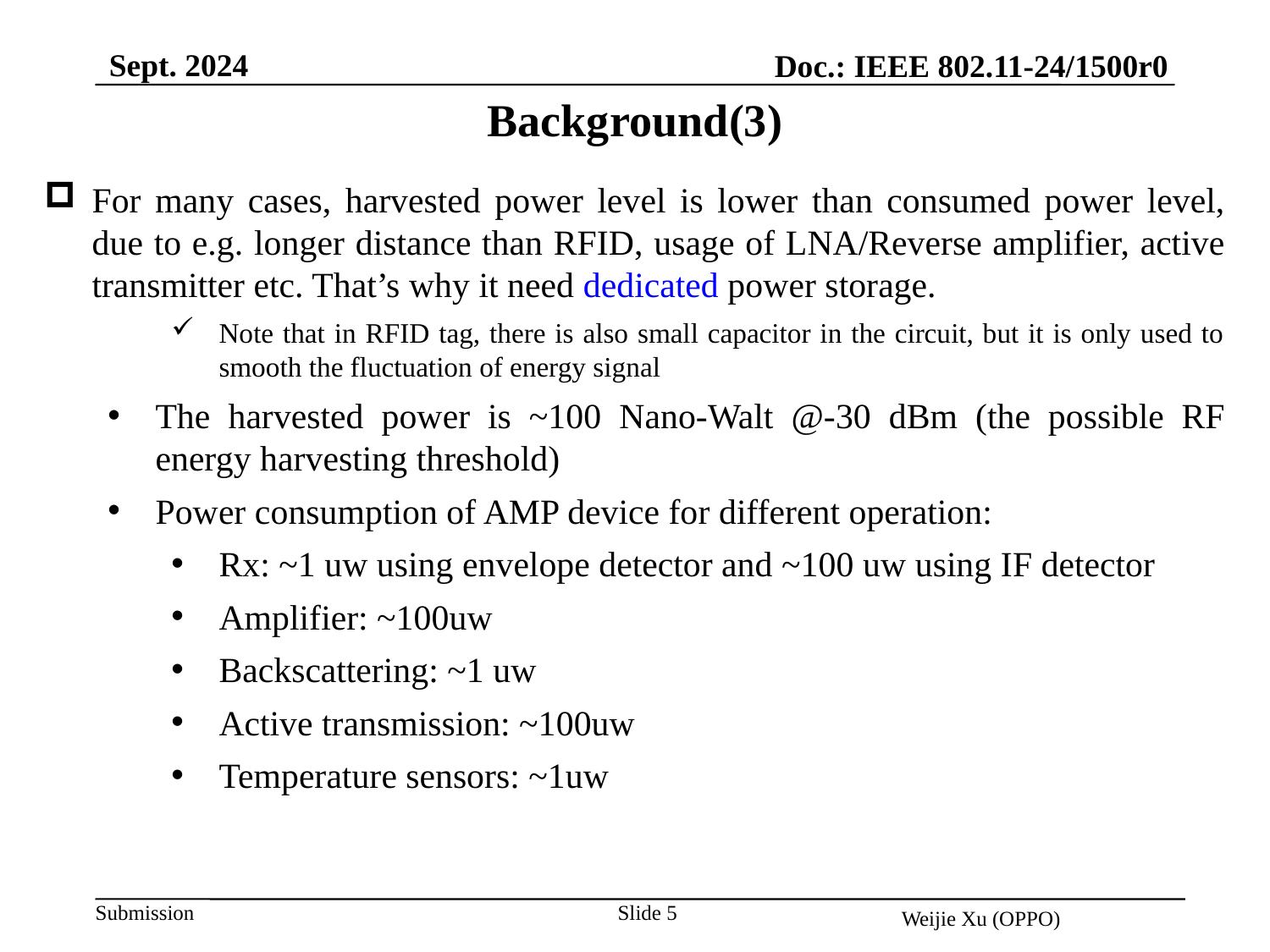

Sept. 2024
Doc.: IEEE 802.11-24/1500r0
Background(3)
For many cases, harvested power level is lower than consumed power level, due to e.g. longer distance than RFID, usage of LNA/Reverse amplifier, active transmitter etc. That’s why it need dedicated power storage.
Note that in RFID tag, there is also small capacitor in the circuit, but it is only used to smooth the fluctuation of energy signal
The harvested power is ~100 Nano-Walt @-30 dBm (the possible RF energy harvesting threshold)
Power consumption of AMP device for different operation:
Rx: ~1 uw using envelope detector and ~100 uw using IF detector
Amplifier: ~100uw
Backscattering: ~1 uw
Active transmission: ~100uw
Temperature sensors: ~1uw

Slide 5
Weijie Xu (OPPO)